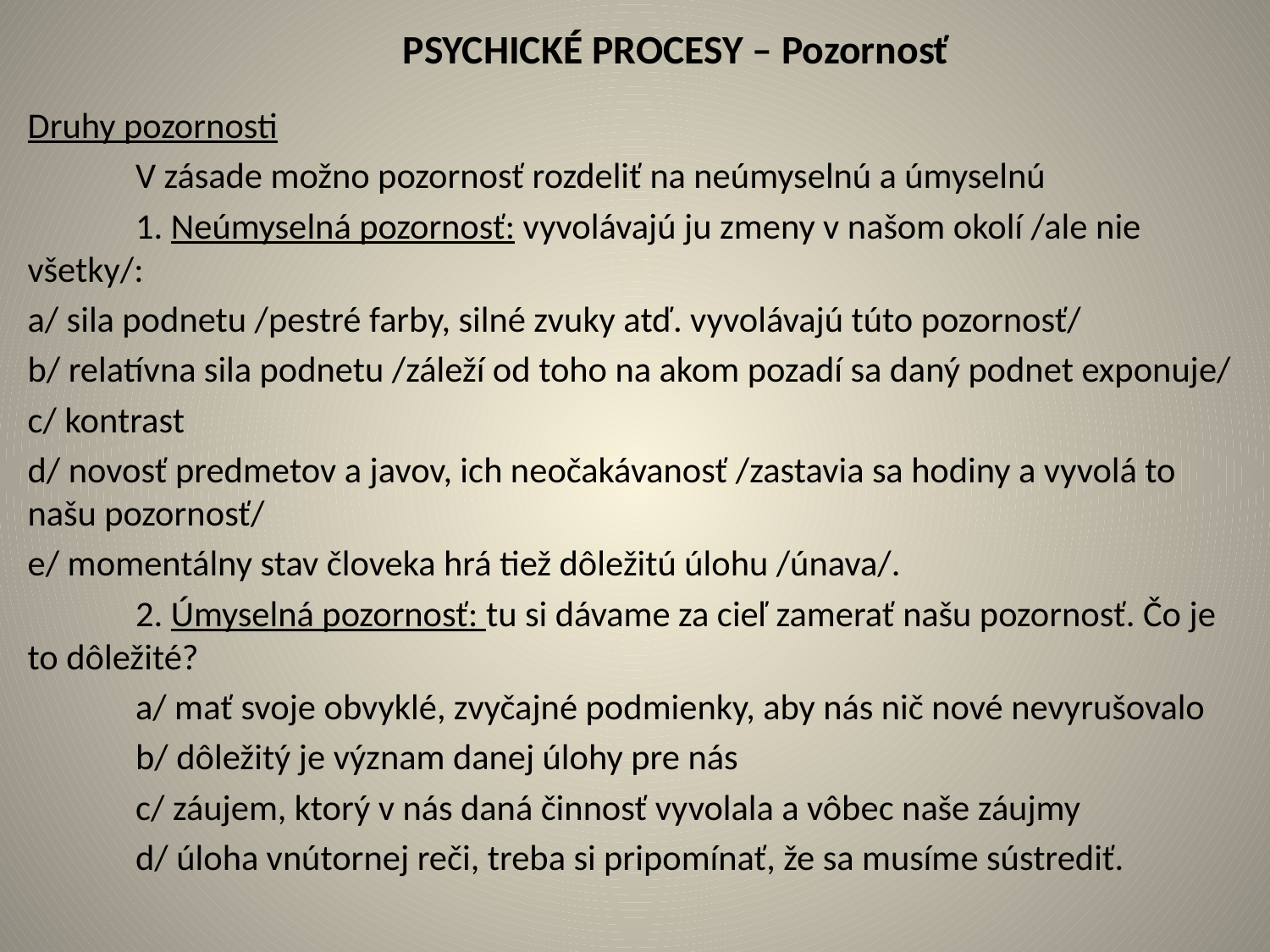

# PSYCHICKÉ PROCESY – Pozornosť
Druhy pozornosti
	V zásade možno pozornosť rozdeliť na neúmyselnú a úmyselnú
	1. Neúmyselná pozornosť: vyvolávajú ju zmeny v našom okolí /ale nie všetky/:
a/ sila podnetu /pestré farby, silné zvuky atď. vyvolávajú túto pozornosť/
b/ relatívna sila podnetu /záleží od toho na akom pozadí sa daný podnet exponuje/
c/ kontrast
d/ novosť predmetov a javov, ich neočakávanosť /zastavia sa hodiny a vyvolá to našu pozornosť/
e/ momentálny stav človeka hrá tiež dôležitú úlohu /únava/.
	2. Úmyselná pozornosť: tu si dávame za cieľ zamerať našu pozornosť. Čo je to dôležité?
	a/ mať svoje obvyklé, zvyčajné podmienky, aby nás nič nové nevyrušovalo
	b/ dôležitý je význam danej úlohy pre nás
	c/ záujem, ktorý v nás daná činnosť vyvolala a vôbec naše záujmy
	d/ úloha vnútornej reči, treba si pripomínať, že sa musíme sústrediť.